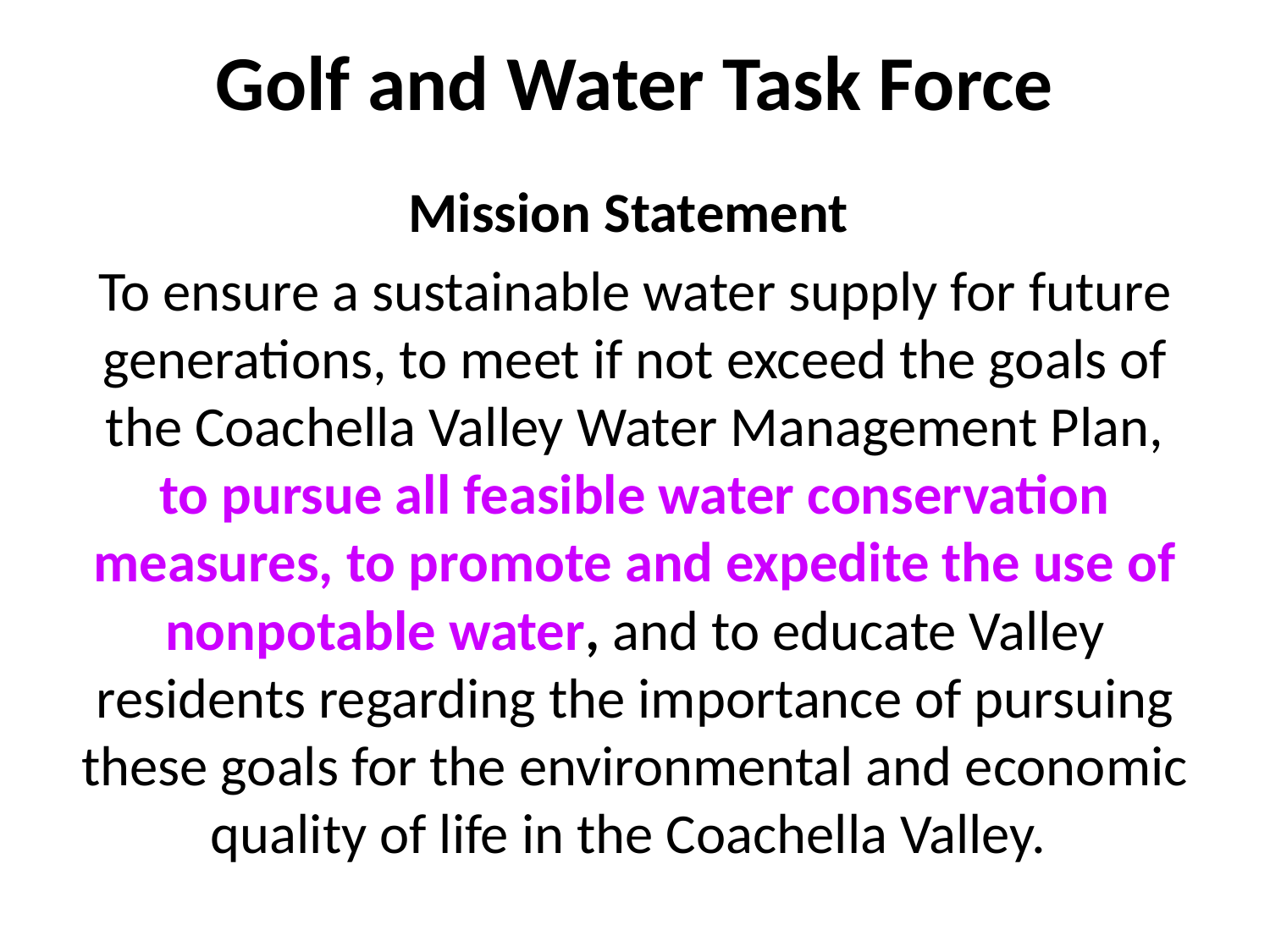

# Golf and Water Task Force
Mission Statement
To ensure a sustainable water supply for future generations, to meet if not exceed the goals of the Coachella Valley Water Management Plan, to pursue all feasible water conservation measures, to promote and expedite the use of nonpotable water, and to educate Valley residents regarding the importance of pursuing these goals for the environmental and economic quality of life in the Coachella Valley.